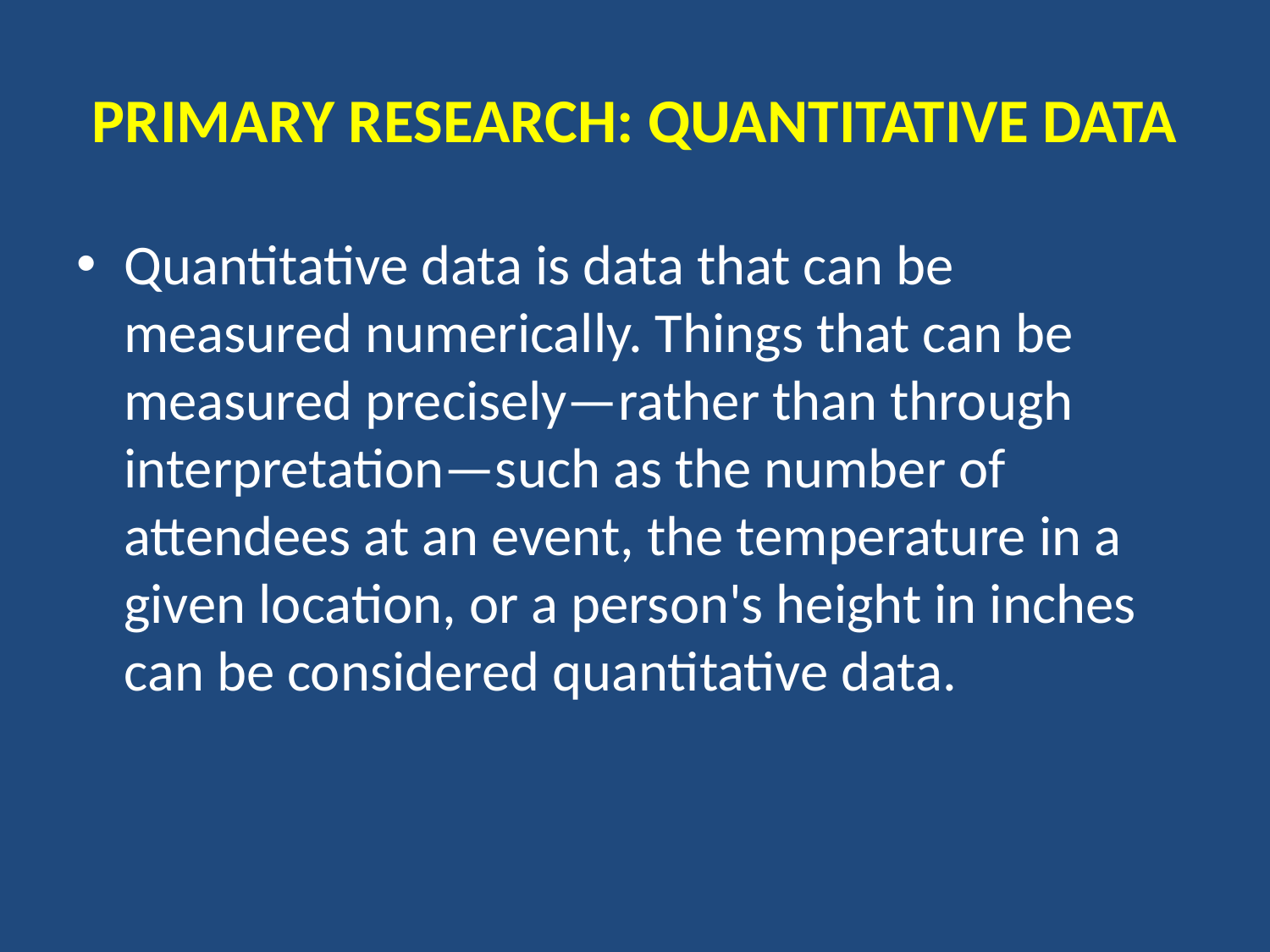

# PRIMARY RESEARCH: QUANTITATIVE DATA
Quantitative data is data that can be measured numerically. Things that can be measured precisely—rather than through interpretation—such as the number of attendees at an event, the temperature in a given location, or a person's height in inches can be considered quantitative data.